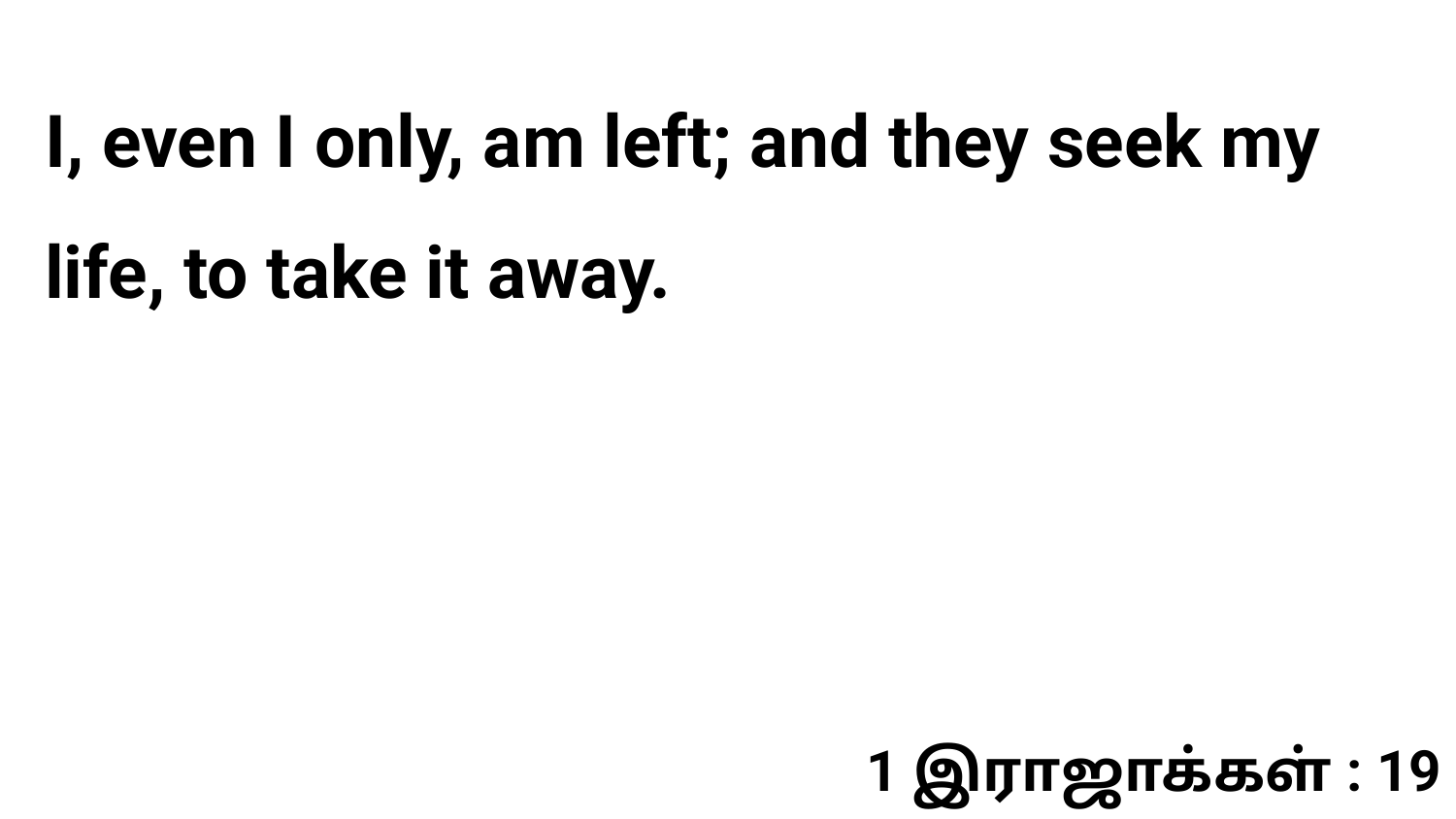

I, even I only, am left; and they seek my life, to take it away.
1 இராஜாக்கள் : 19